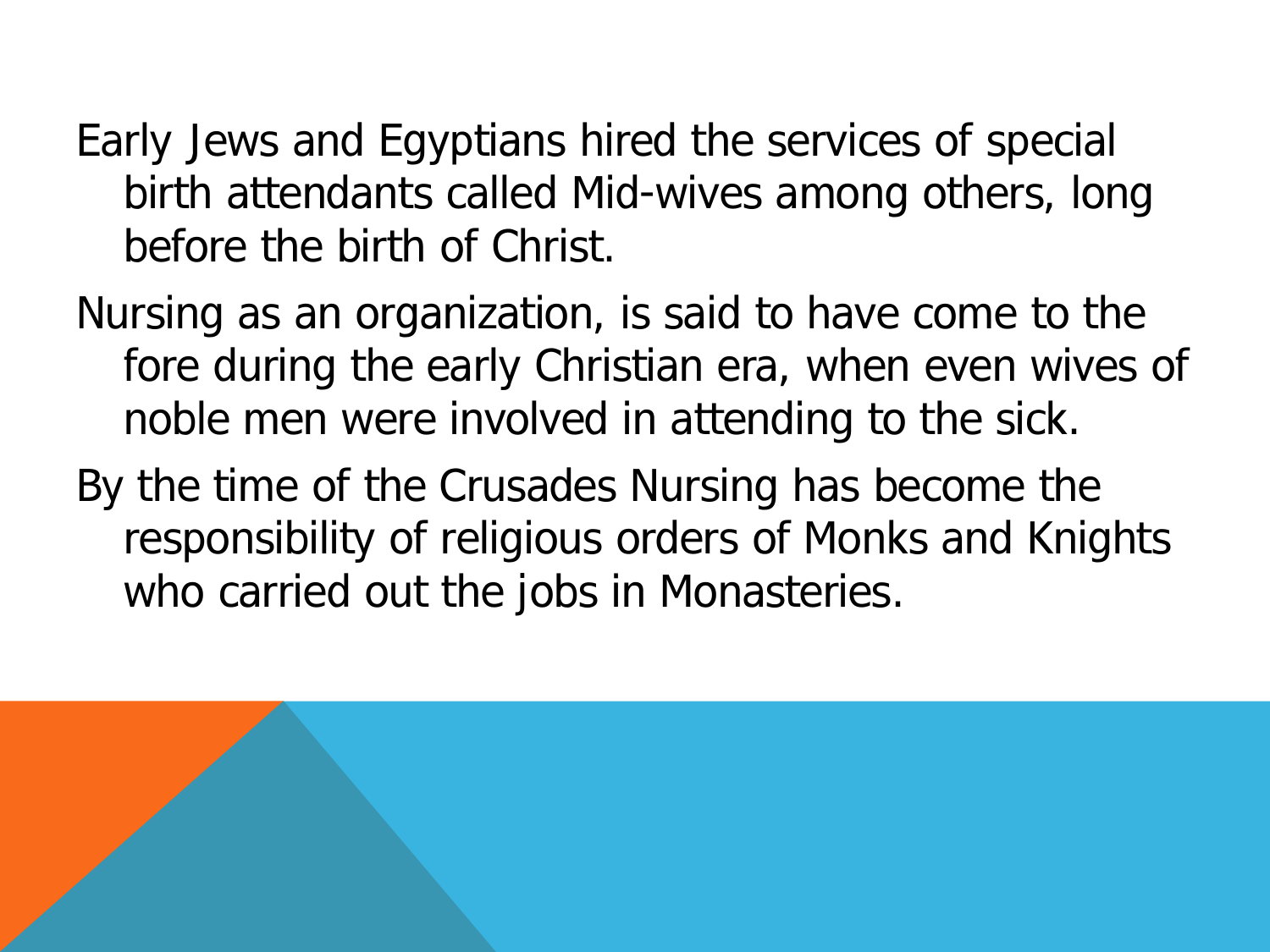

Early Jews and Egyptians hired the services of special birth attendants called Mid-wives among others, long before the birth of Christ.
Nursing as an organization, is said to have come to the fore during the early Christian era, when even wives of noble men were involved in attending to the sick.
By the time of the Crusades Nursing has become the responsibility of religious orders of Monks and Knights who carried out the jobs in Monasteries.